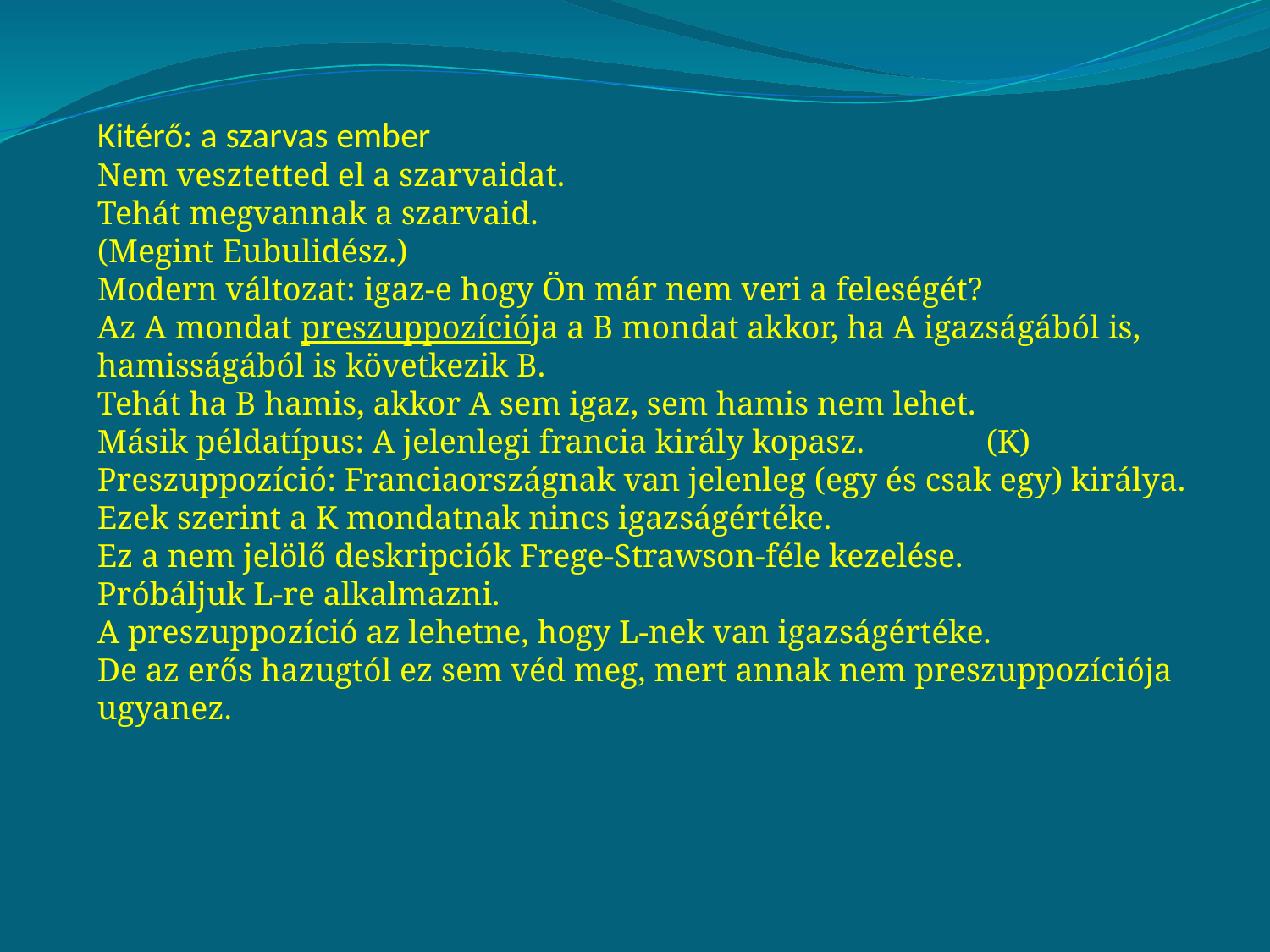

Kitérő: a szarvas ember
Nem vesztetted el a szarvaidat.
Tehát megvannak a szarvaid.
(Megint Eubulidész.)
Modern változat: igaz-e hogy Ön már nem veri a feleségét?
Az A mondat preszuppozíciója a B mondat akkor, ha A igazságából is, hamisságából is következik B.
Tehát ha B hamis, akkor A sem igaz, sem hamis nem lehet.
Másik példatípus: A jelenlegi francia király kopasz. 	(K)
Preszuppozíció: Franciaországnak van jelenleg (egy és csak egy) királya.
Ezek szerint a K mondatnak nincs igazságértéke.
Ez a nem jelölő deskripciók Frege-Strawson-féle kezelése.
Próbáljuk L-re alkalmazni.
A preszuppozíció az lehetne, hogy L-nek van igazságértéke.
De az erős hazugtól ez sem véd meg, mert annak nem preszuppozíciója ugyanez.